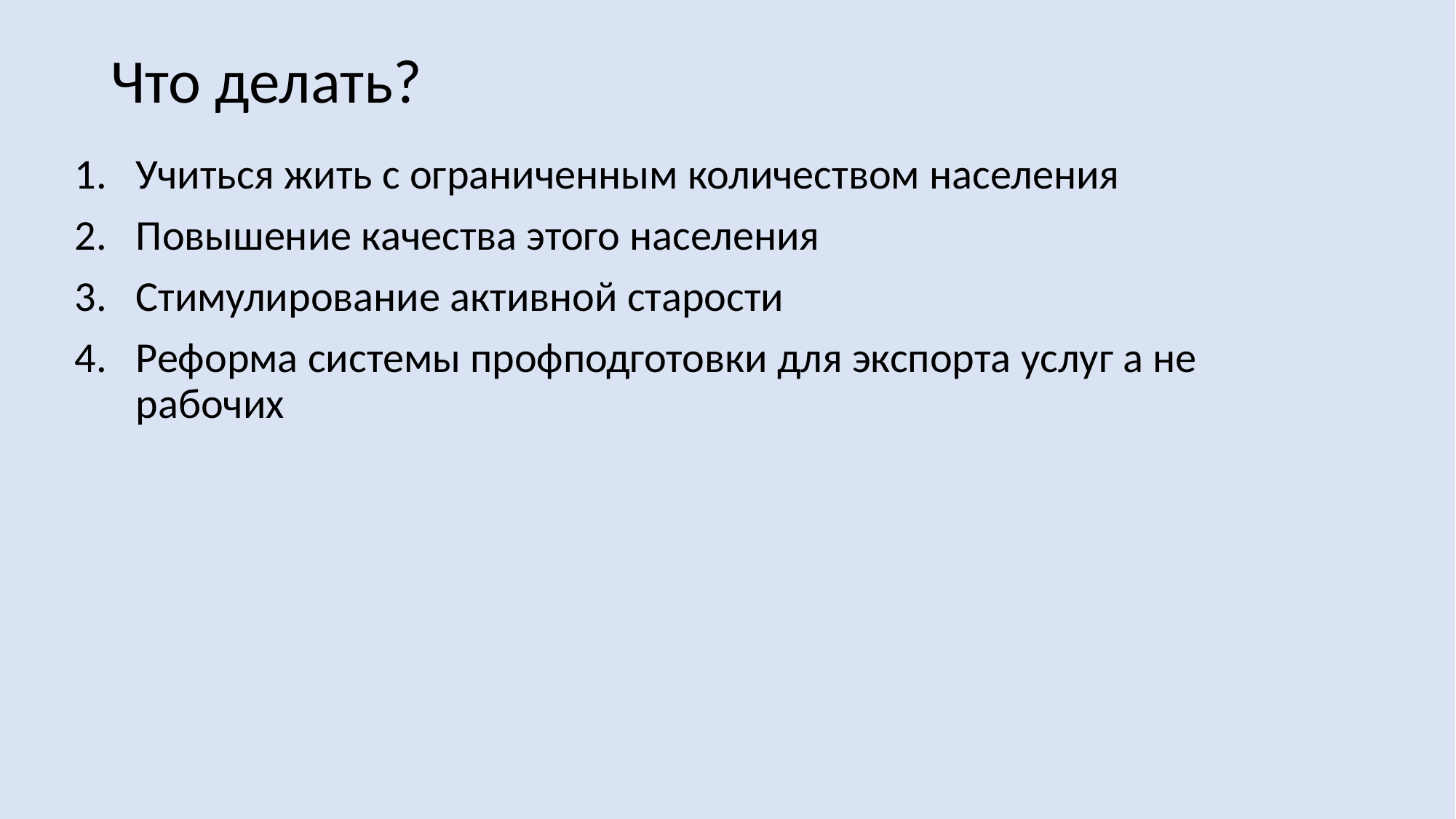

# Что делать?
Учиться жить с ограниченным количеством населения
Повышение качества этого населения
Стимулирование активной старости
Реформа системы профподготовки для экспорта услуг а не рабочих